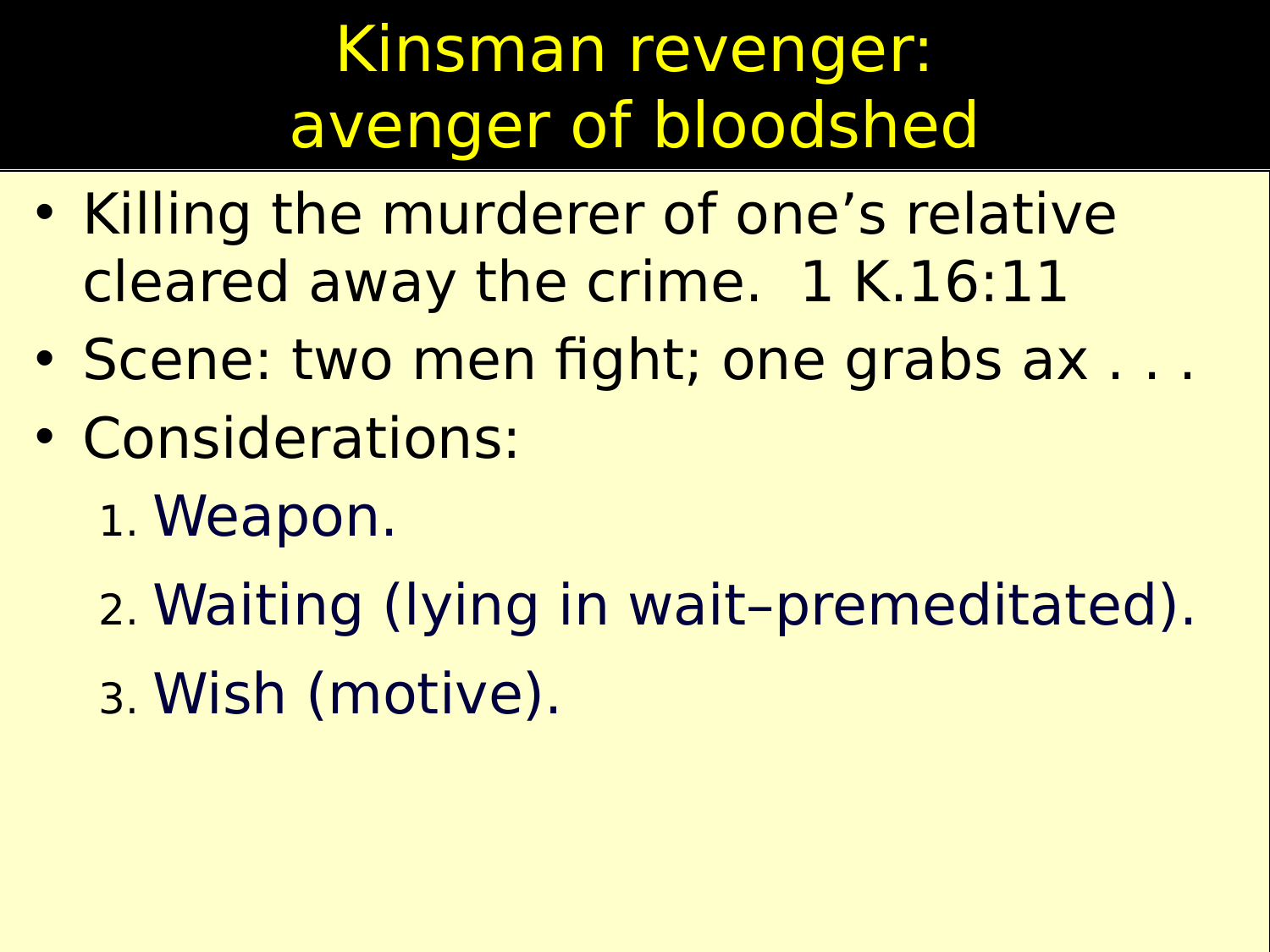

# Kinsman revenger: avenger of bloodshed
Killing the murderer of one’s relative cleared away the crime.  1 K.16:11
Scene: two men fight; one grabs ax . . .
Considerations:
1. Weapon.
2. Waiting (lying in wait–premeditated).
3. Wish (motive).